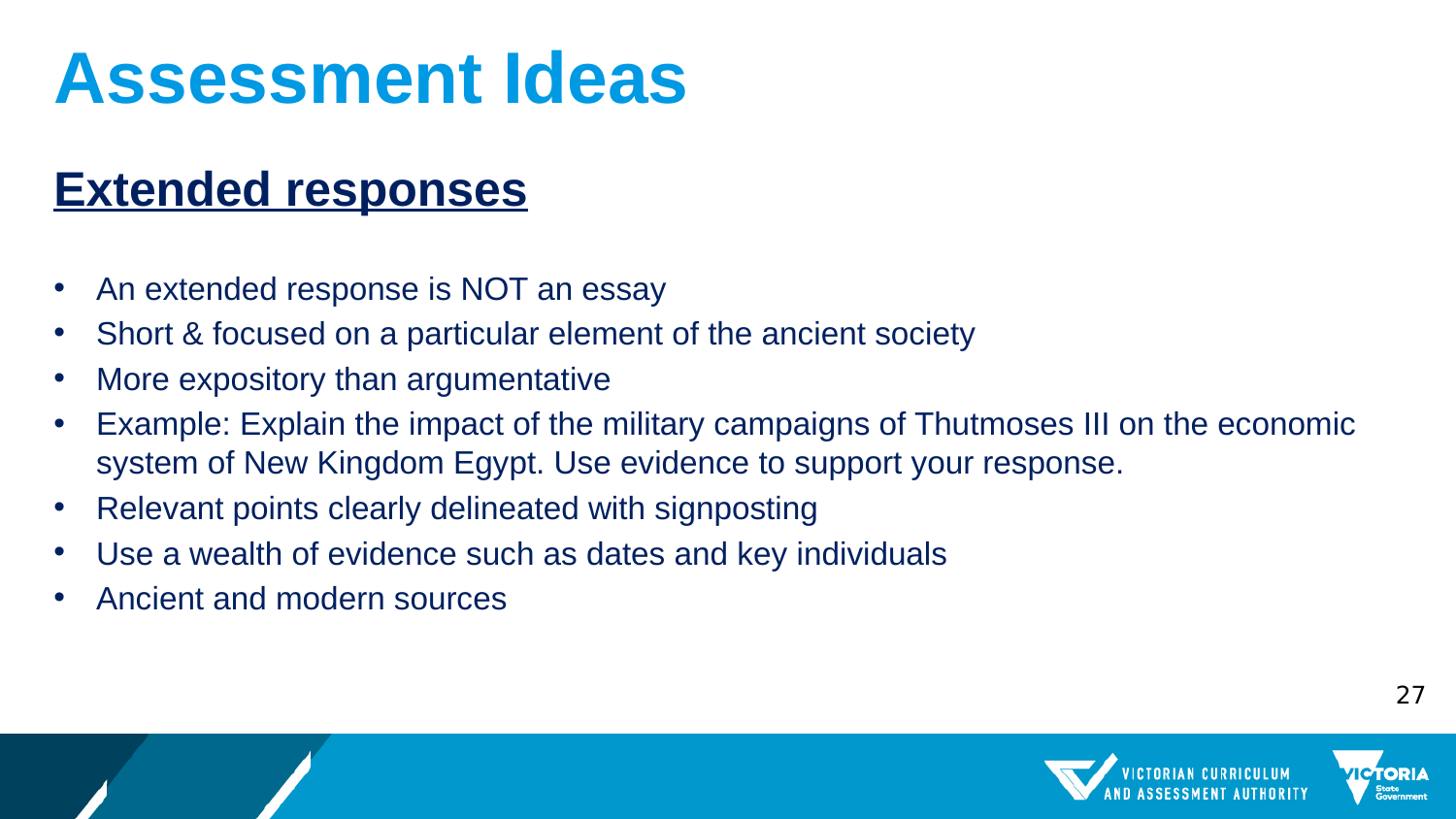

# Assessment Ideas
Extended responses

An extended response is NOT an essay
Short & focused on a particular element of the ancient society
More expository than argumentative
Example: Explain the impact of the military campaigns of Thutmoses III on the economic system of New Kingdom Egypt. Use evidence to support your response.
Relevant points clearly delineated with signposting
Use a wealth of evidence such as dates and key individuals
Ancient and modern sources

27